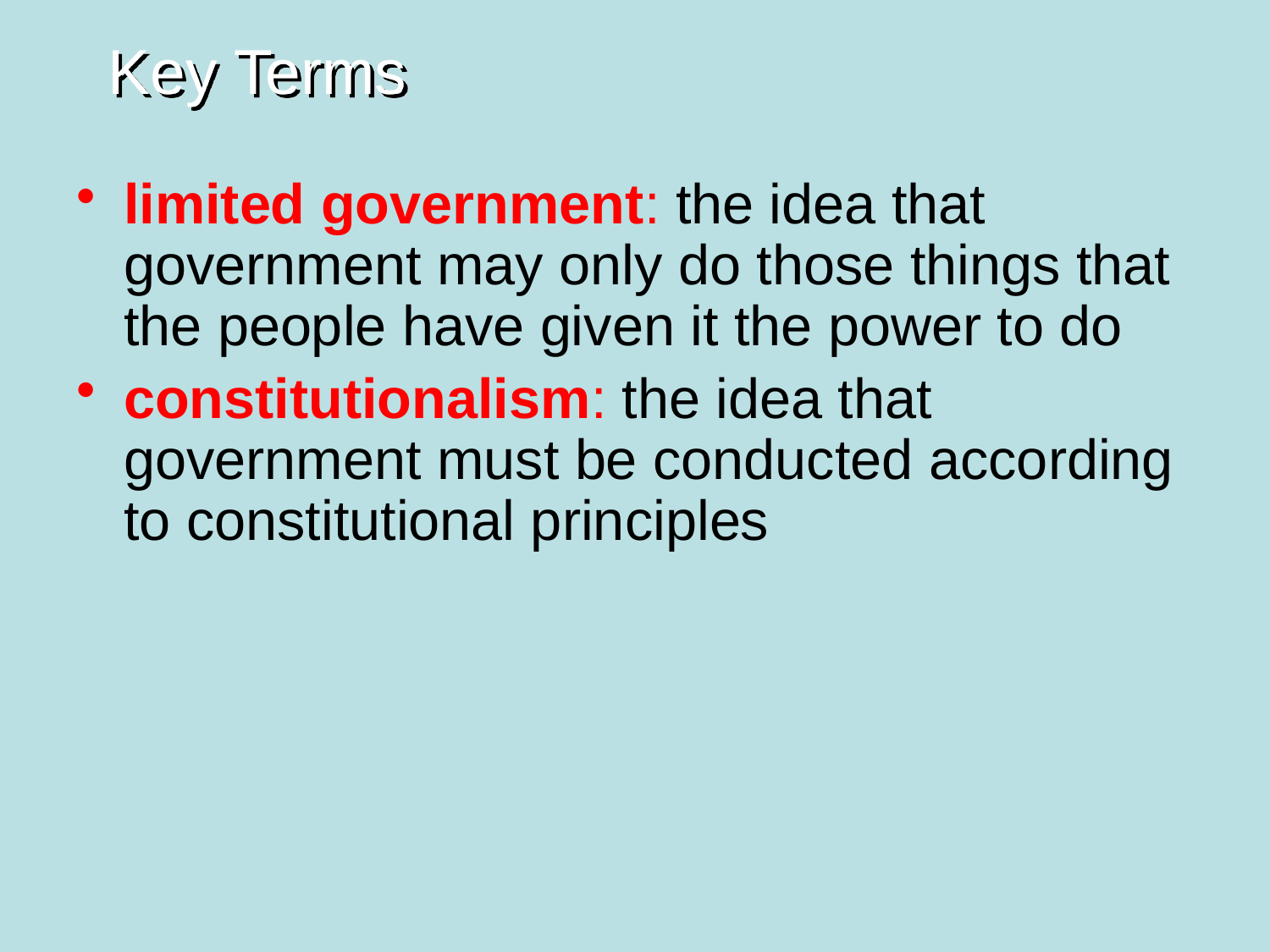

# Key Terms
limited government: the idea that government may only do those things that the people have given it the power to do
constitutionalism: the idea that government must be conducted according to constitutional principles